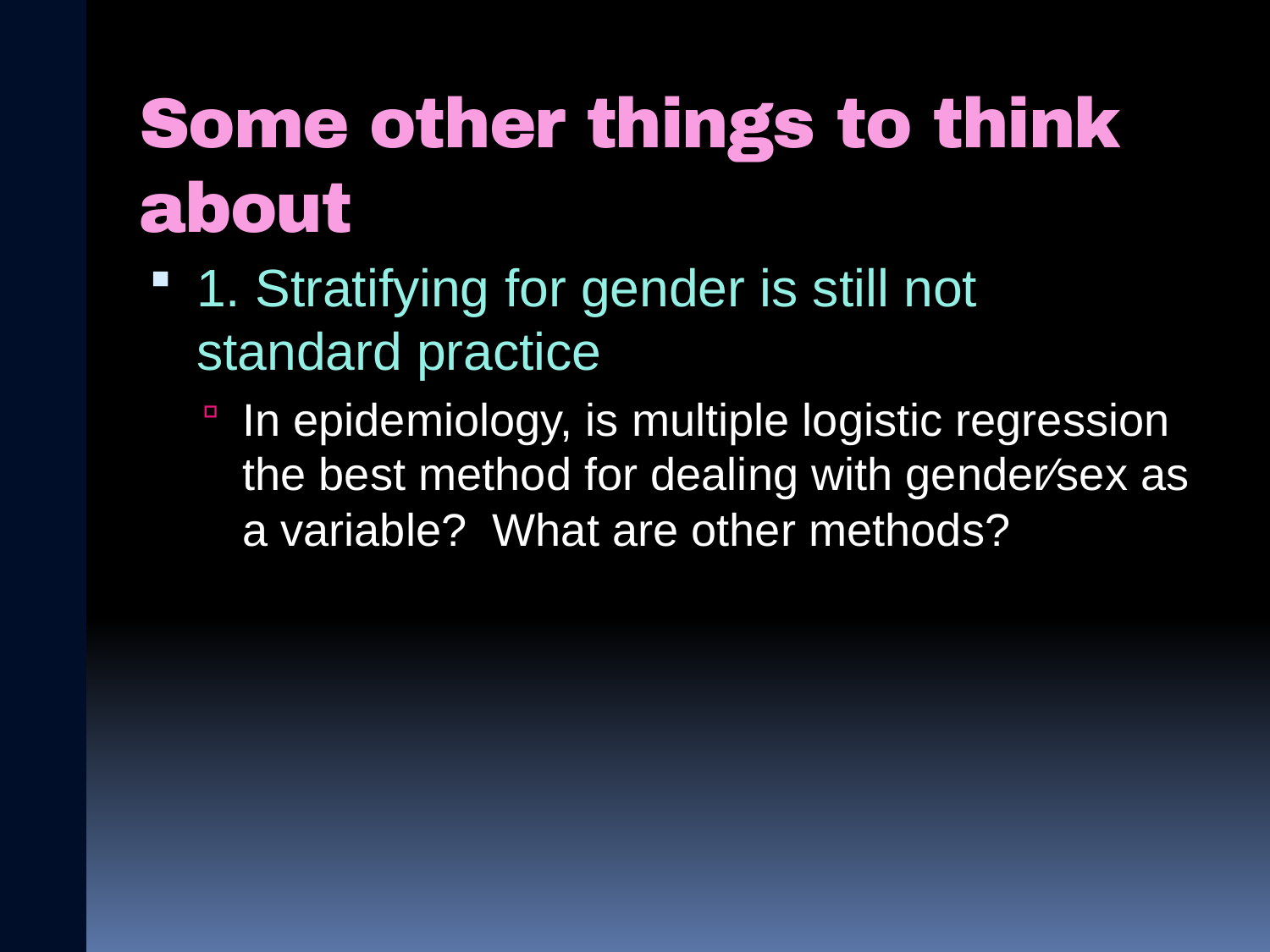

# Some other things to think about
1. Stratifying for gender is still not standard practice
In epidemiology, is multiple logistic regression the best method for dealing with gender∕sex as a variable?  What are other methods?